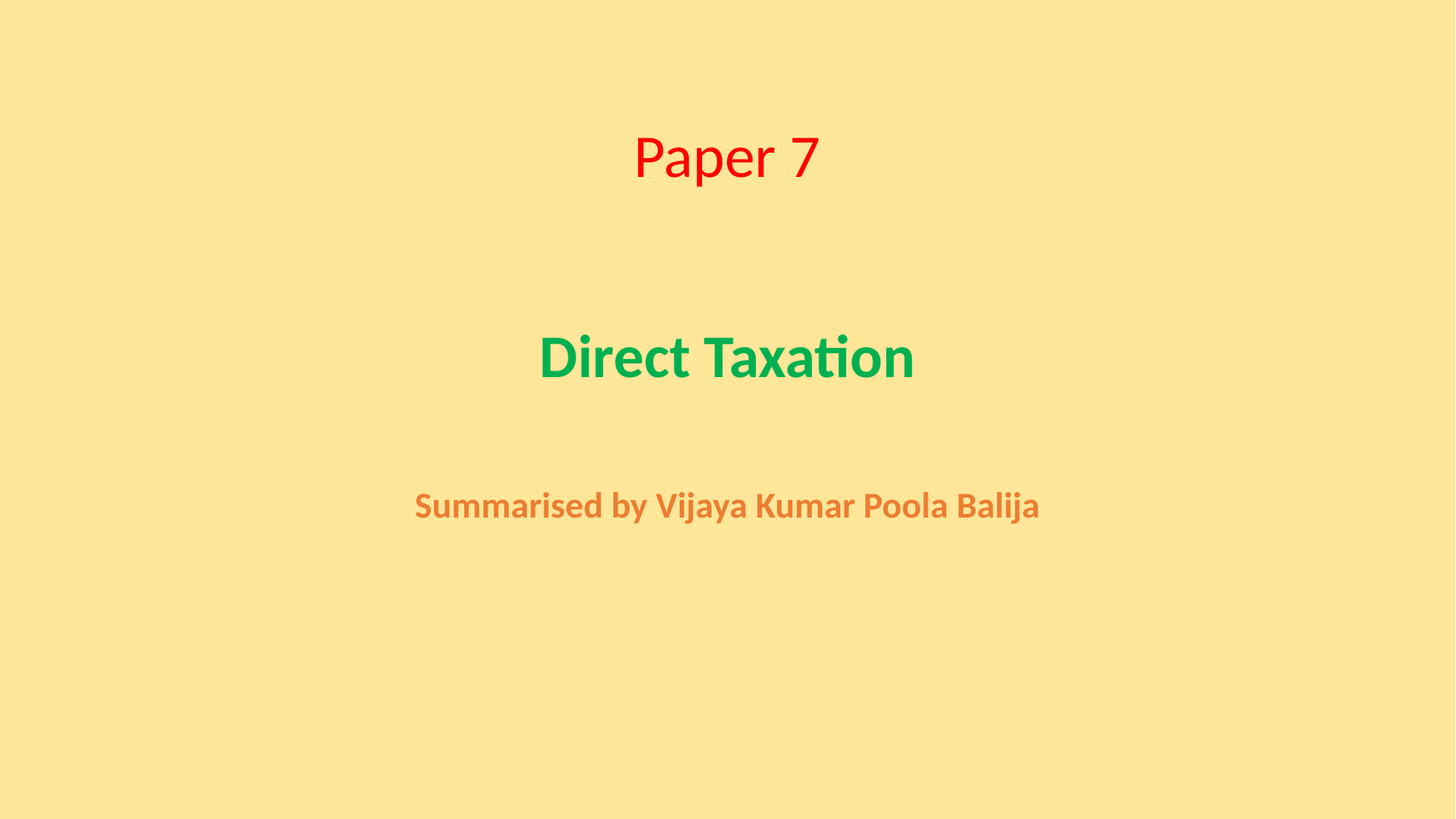

# Paper 7

Direct Taxation

Summarised by Vijaya Kumar Poola Balija